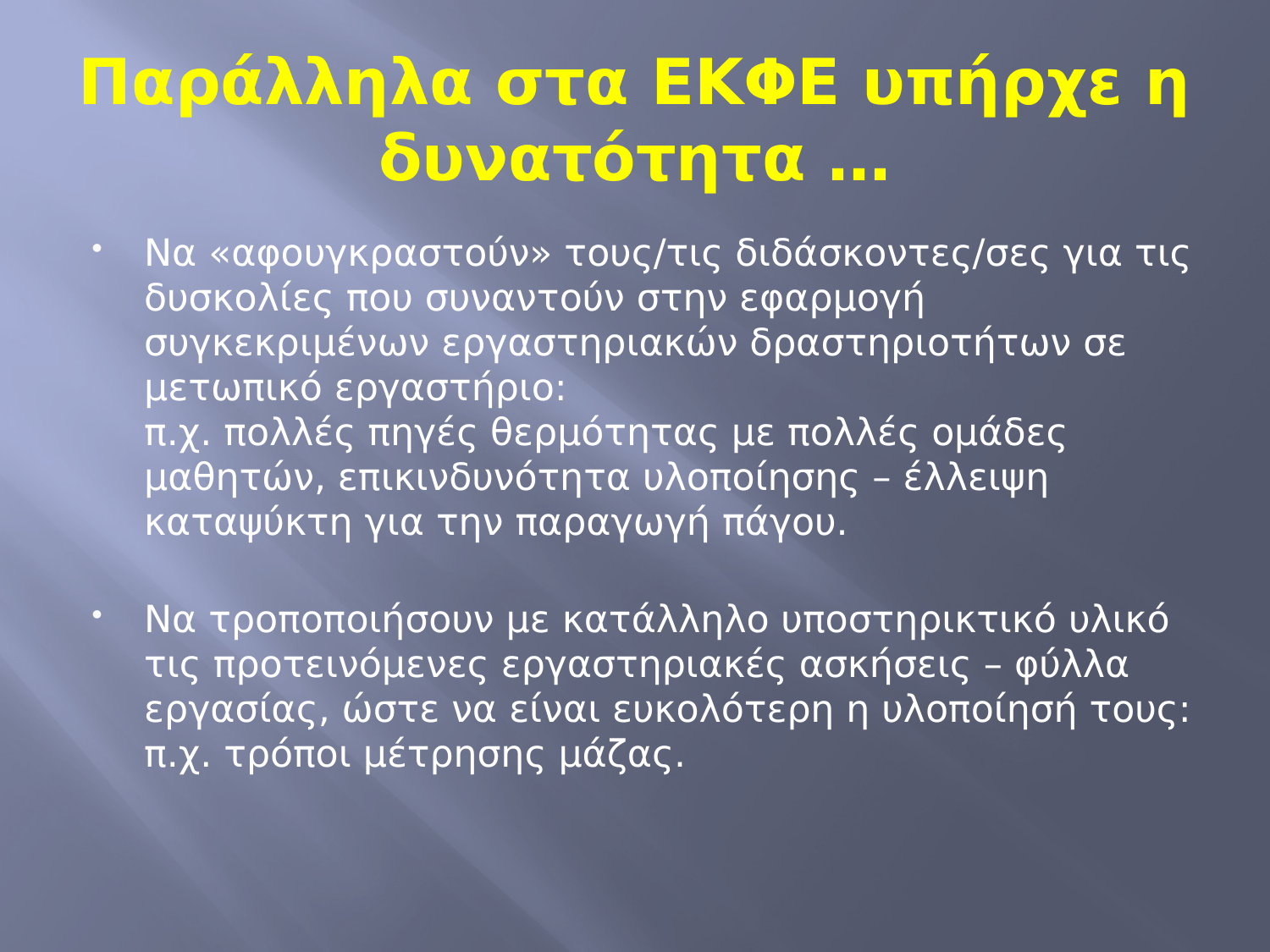

# Παράλληλα στα ΕΚΦΕ υπήρχε η δυνατότητα …
Να «αφουγκραστούν» τους/τις διδάσκοντες/σες για τις δυσκολίες που συναντούν στην εφαρμογή συγκεκριμένων εργαστηριακών δραστηριοτήτων σε μετωπικό εργαστήριο:
π.χ. πολλές πηγές θερμότητας με πολλές ομάδες μαθητών, επικινδυνότητα υλοποίησης – έλλειψη καταψύκτη για την παραγωγή πάγου.
Να τροποποιήσουν με κατάλληλο υποστηρικτικό υλικό  τις προτεινόμενες εργαστηριακές ασκήσεις – φύλλα εργασίας, ώστε να είναι ευκολότερη η υλοποίησή τους:
π.χ. τρόποι μέτρησης μάζας.